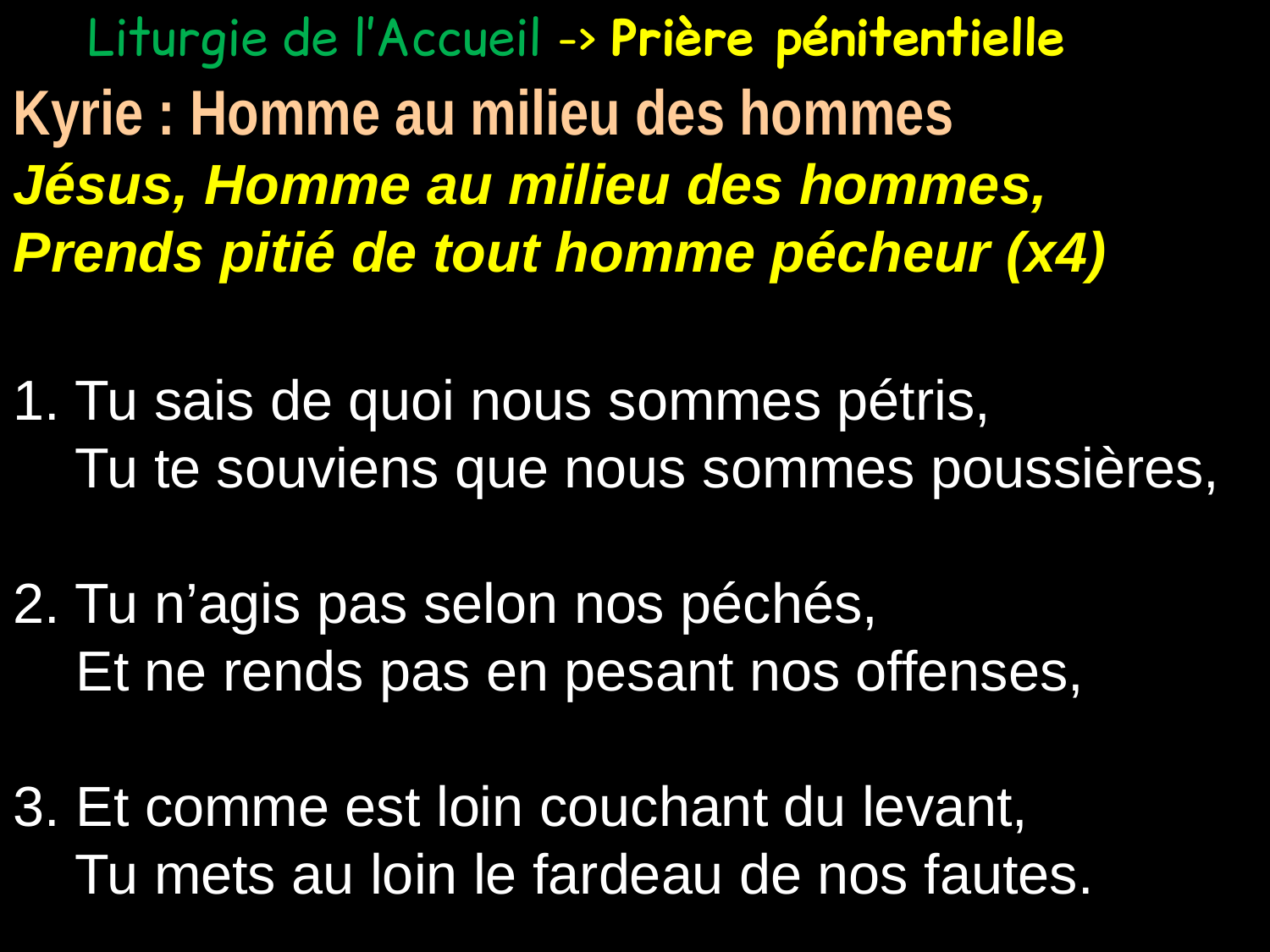

Liturgie de l’Accueil -> Prière pénitentielle
Kyrie : Homme au milieu des hommes
Jésus, Homme au milieu des hommes,
Prends pitié de tout homme pécheur (x4)
1. Tu sais de quoi nous sommes pétris,
    Tu te souviens que nous sommes poussières,
2. Tu n’agis pas selon nos péchés,
    Et ne rends pas en pesant nos offenses,
3. Et comme est loin couchant du levant,
    Tu mets au loin le fardeau de nos fautes.